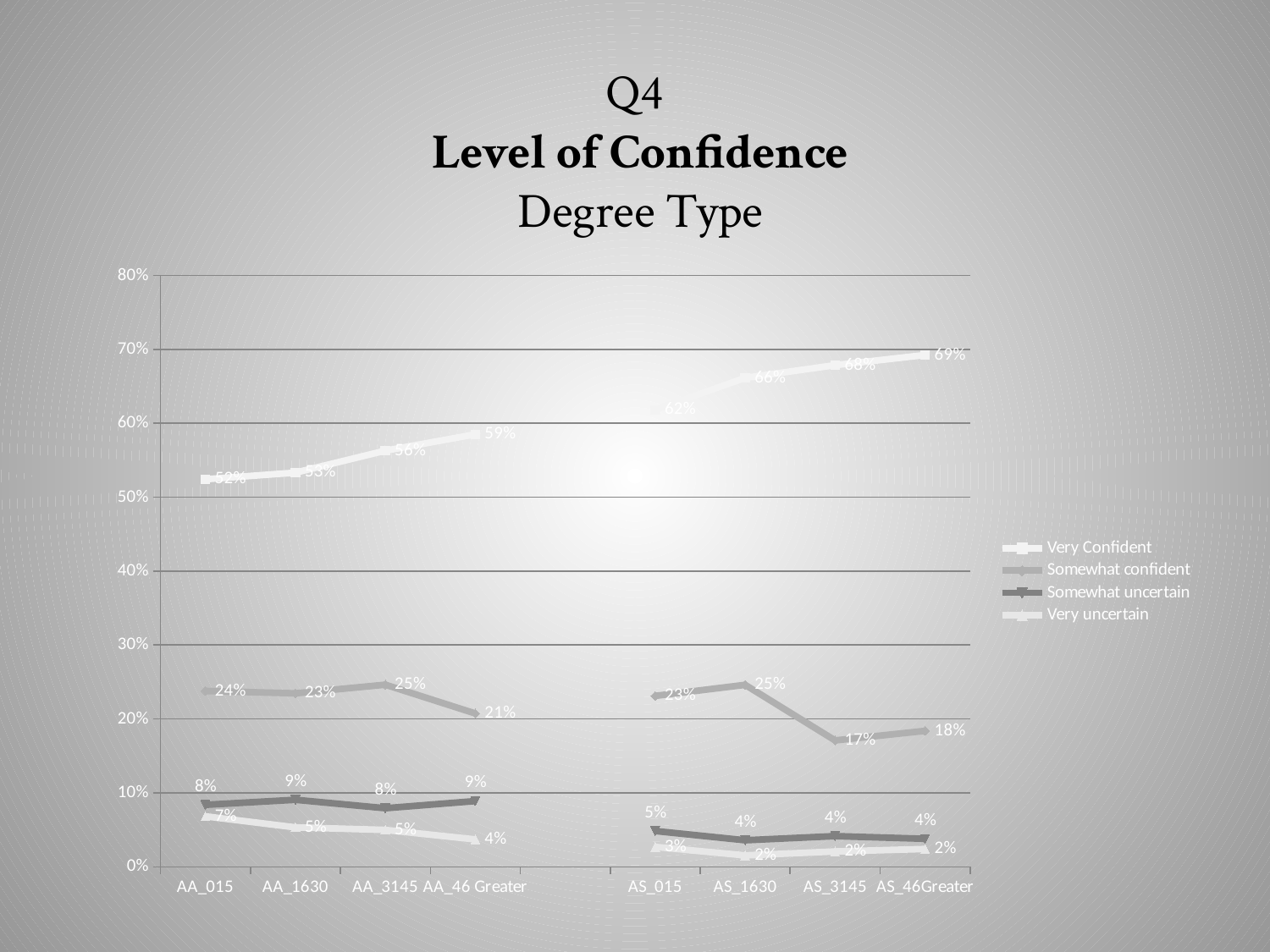

Q4
Level of Confidence
Degree Type

### Chart

| Category | Very Confident | Somewhat confident | Somewhat uncertain | Very uncertain |
|---|---|---|---|---|
| AA_015 | 0.5243664717348927 | 0.2378167641325536 | 0.08382066276803124 | 0.0682261208576998 |
| AA_1630 | 0.5333333333333333 | 0.23466666666666666 | 0.09066666666666671 | 0.05333333333333335 |
| AA_3145 | 0.5630498533724343 | 0.24633431085043994 | 0.07917888563049852 | 0.04985337243401759 |
| AA_46 Greater | 0.585185185185185 | 0.20740740740740746 | 0.0888888888888889 | 0.03703703703703704 |
|  | None | None | None | None |
| AS_015 | 0.6182795698924731 | 0.23118279569892472 | 0.048387096774193554 | 0.026881720430107538 |
| AS_1630 | 0.6615384615384616 | 0.2461538461538462 | 0.035897435897435895 | 0.015384615384615387 |
| AS_3145 | 0.678756476683938 | 0.17098445595854922 | 0.04145077720207254 | 0.02072538860103627 |
| AS_46Greater | 0.6924398625429553 | 0.18384879725085915 | 0.03780068728522338 | 0.02405498281786942 |